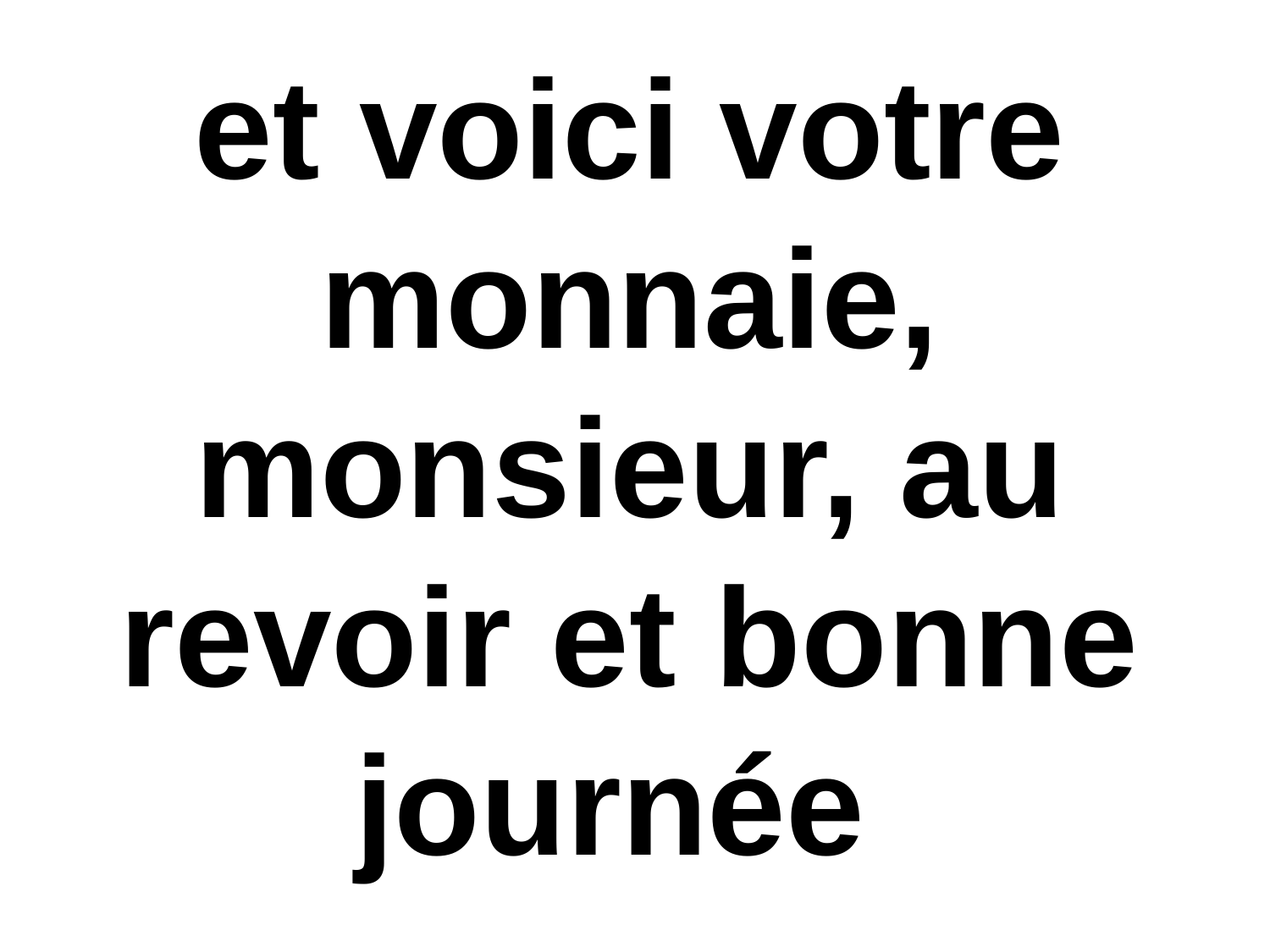

et voici votre monnaie, monsieur, au revoir et bonne journée